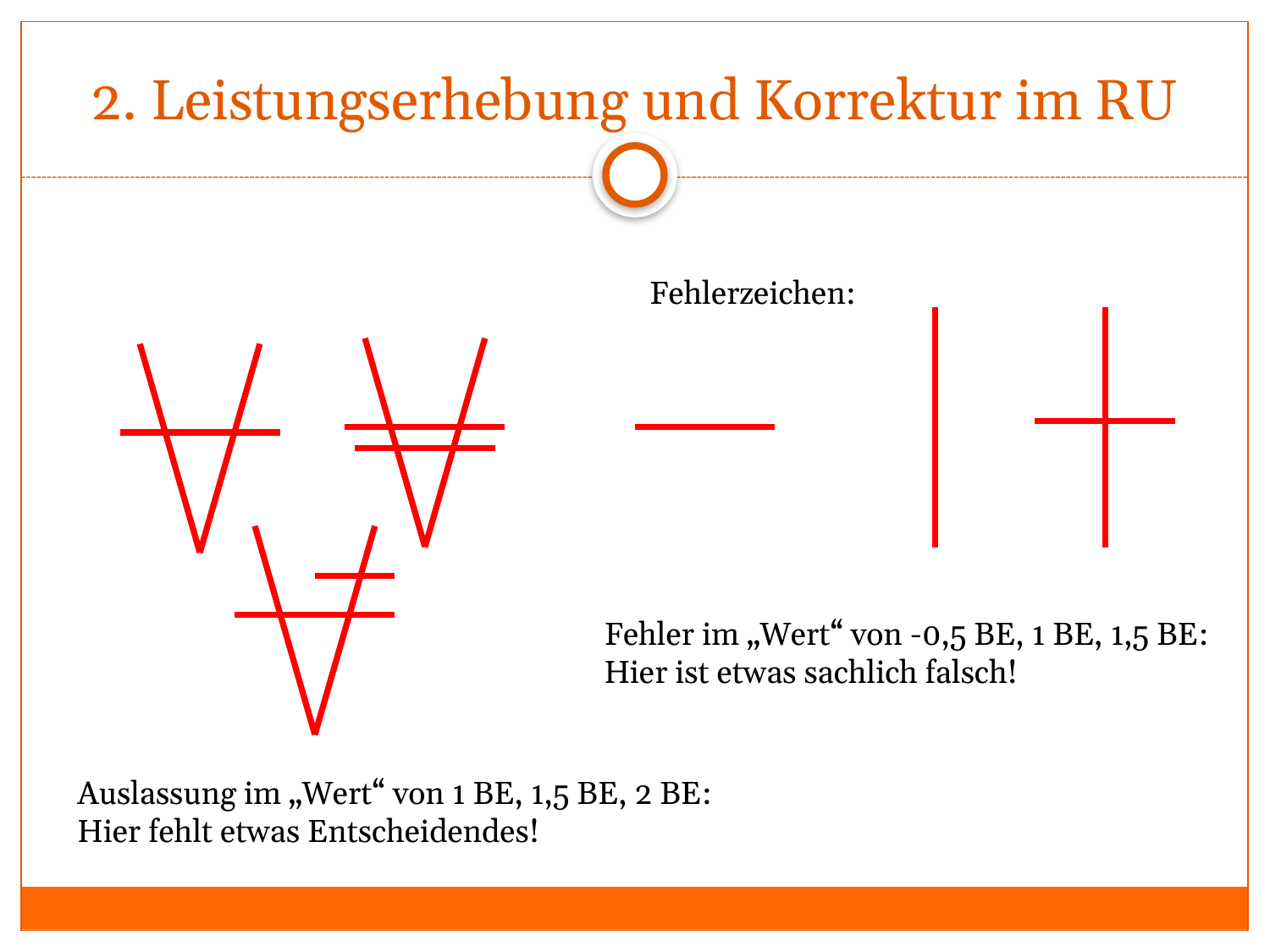

# 2. Leistungserhebung und Korrektur im RU
Fehlerzeichen:
Fehler im „Wert“ von -0,5 BE, 1 BE, 1,5 BE:
Hier ist etwas sachlich falsch!
Auslassung im „Wert“ von 1 BE, 1,5 BE, 2 BE:
Hier fehlt etwas Entscheidendes!